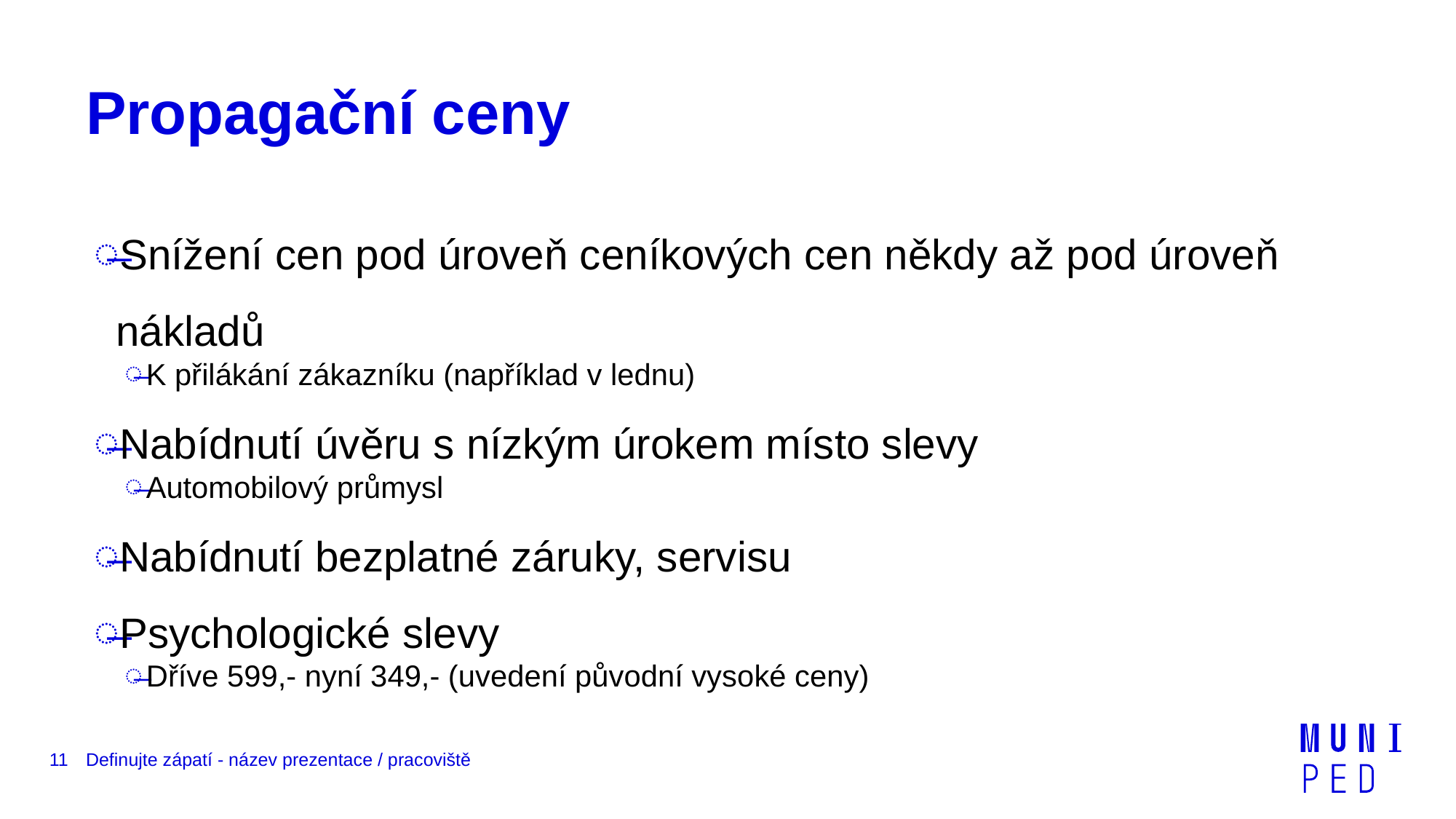

# Propagační ceny
Snížení cen pod úroveň ceníkových cen někdy až pod úroveň nákladů
K přilákání zákazníku (například v lednu)
Nabídnutí úvěru s nízkým úrokem místo slevy
Automobilový průmysl
Nabídnutí bezplatné záruky, servisu
Psychologické slevy
Dříve 599,- nyní 349,- (uvedení původní vysoké ceny)
11
Definujte zápatí - název prezentace / pracoviště